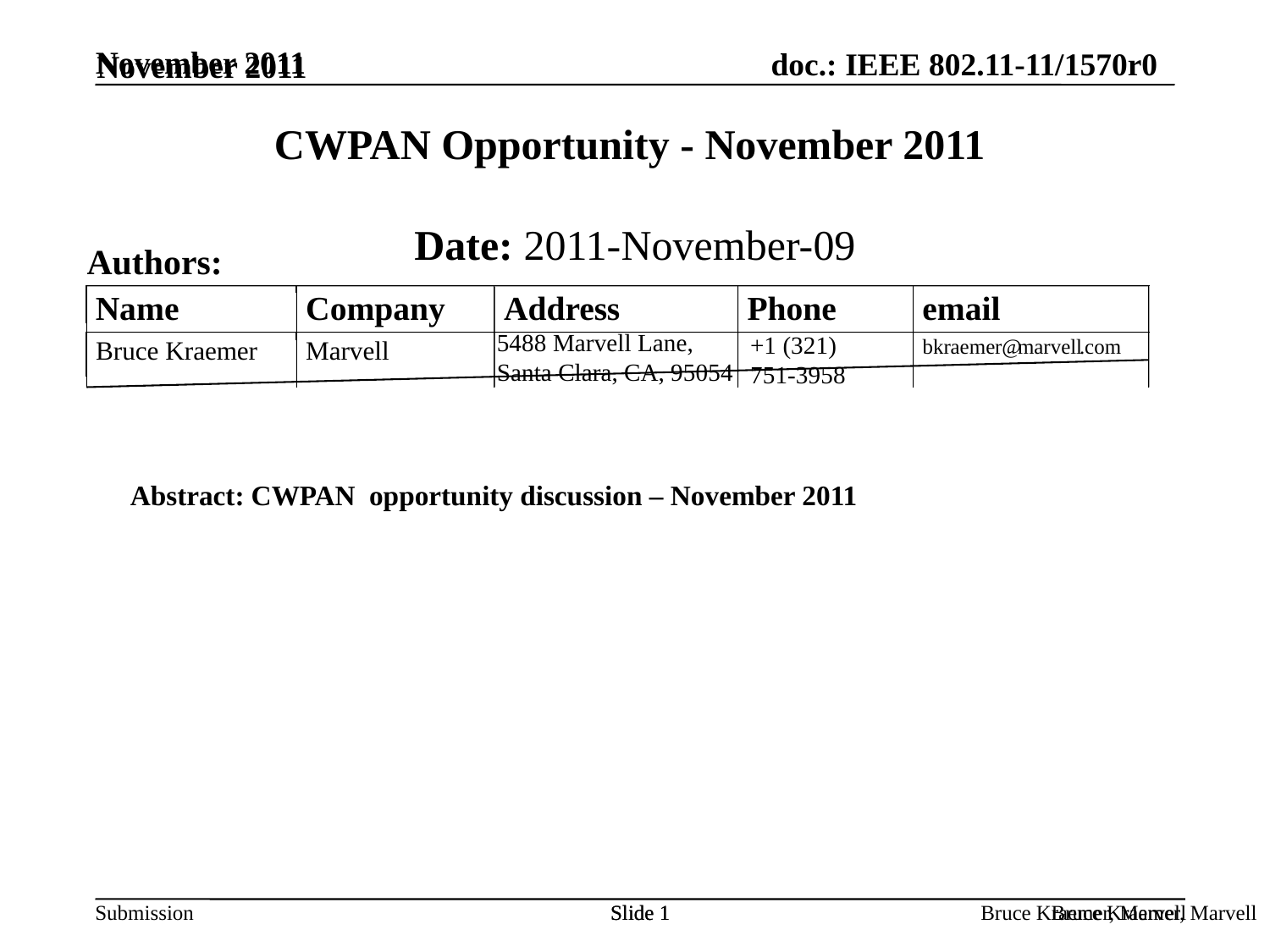

November 2011
November 2011
# CWPAN Opportunity - November 2011
Date: 2011-November-09
Authors:

Name

Company

Address

Phone

email

5488 Marvell Lane,
Santa Clara, CA, 95054
+1 (321)
751-3958

bkraemer@
marvell
.com

Bruce Kraemer

Marvell

Abstract: CWPAN  opportunity discussion – November 2011
Slide 1
Slide 1
Bruce Kraemer, Marvell
Bruce Kraemer, Marvell